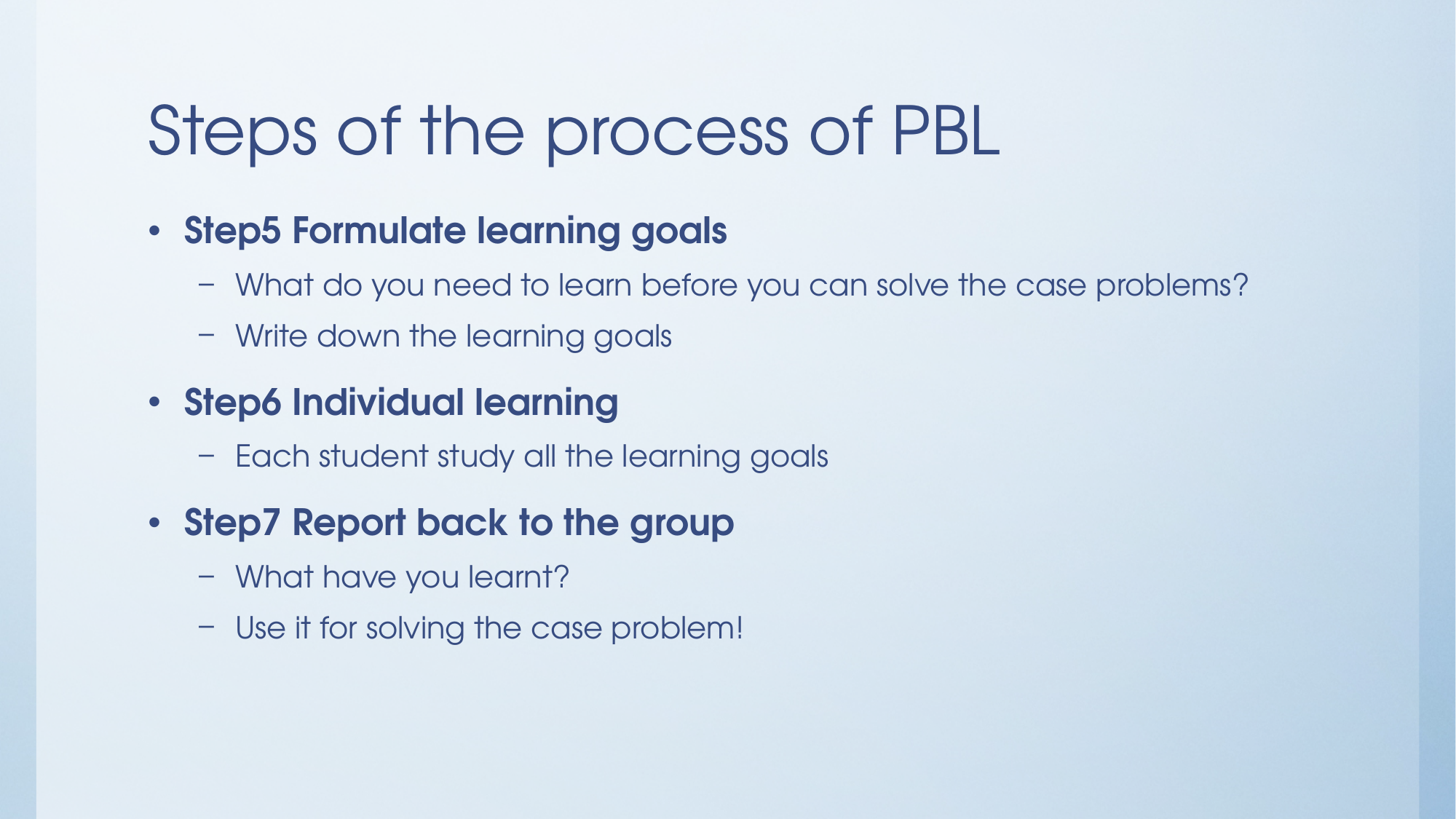

# Steps of the process of PBL
Step5 Formulate learning goals
What do you need to learn before you can solve the case problems?
Write down the learning goals
Step6 Individual learning
Each student study all the learning goals
Step7 Report back to the group
What have you learnt?
Use it for solving the case problem!